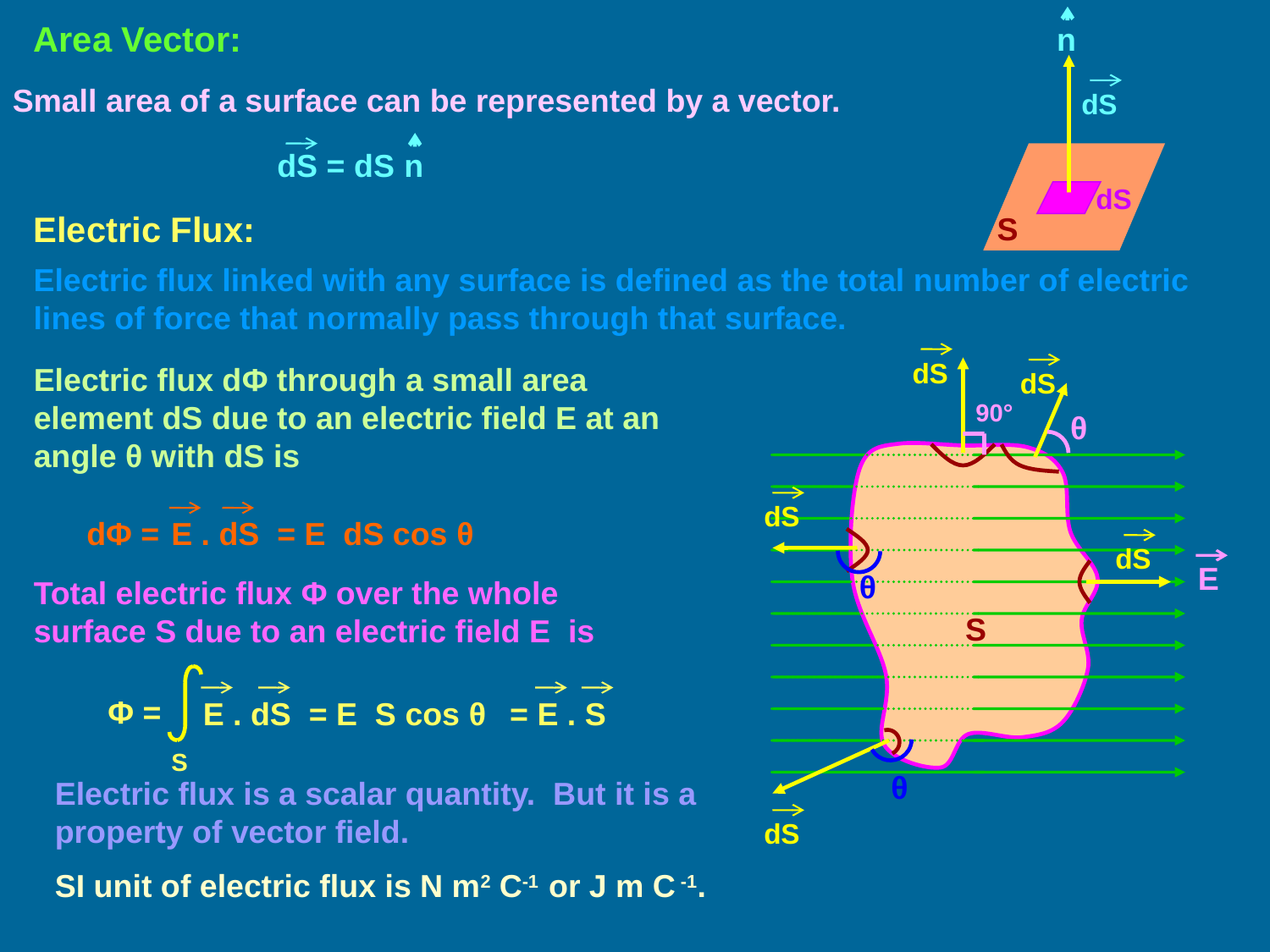

n

Area Vector:
Small area of a surface can be represented by a vector.
dS

dS = dS
n

dS

Electric Flux:
S
Electric flux linked with any surface is defined as the total number of electric lines of force that normally pass through that surface.
dS

Electric flux dΦ through a small area element dS due to an electric field E at an angle θ with dS is

dS

90°
θ

dS

dΦ =
E . dS

= E  dS cos θ

dS

E

θ

Total electric flux Φ over the whole surface S due to an electric field E  is

S

Φ =
E . dS

= E  S cos θ
= E . S

S

θ

Electric flux is a scalar quantity.  But it is a property of vector field.
SI unit of electric flux is N m2 C-1  or J m C -1.
dS